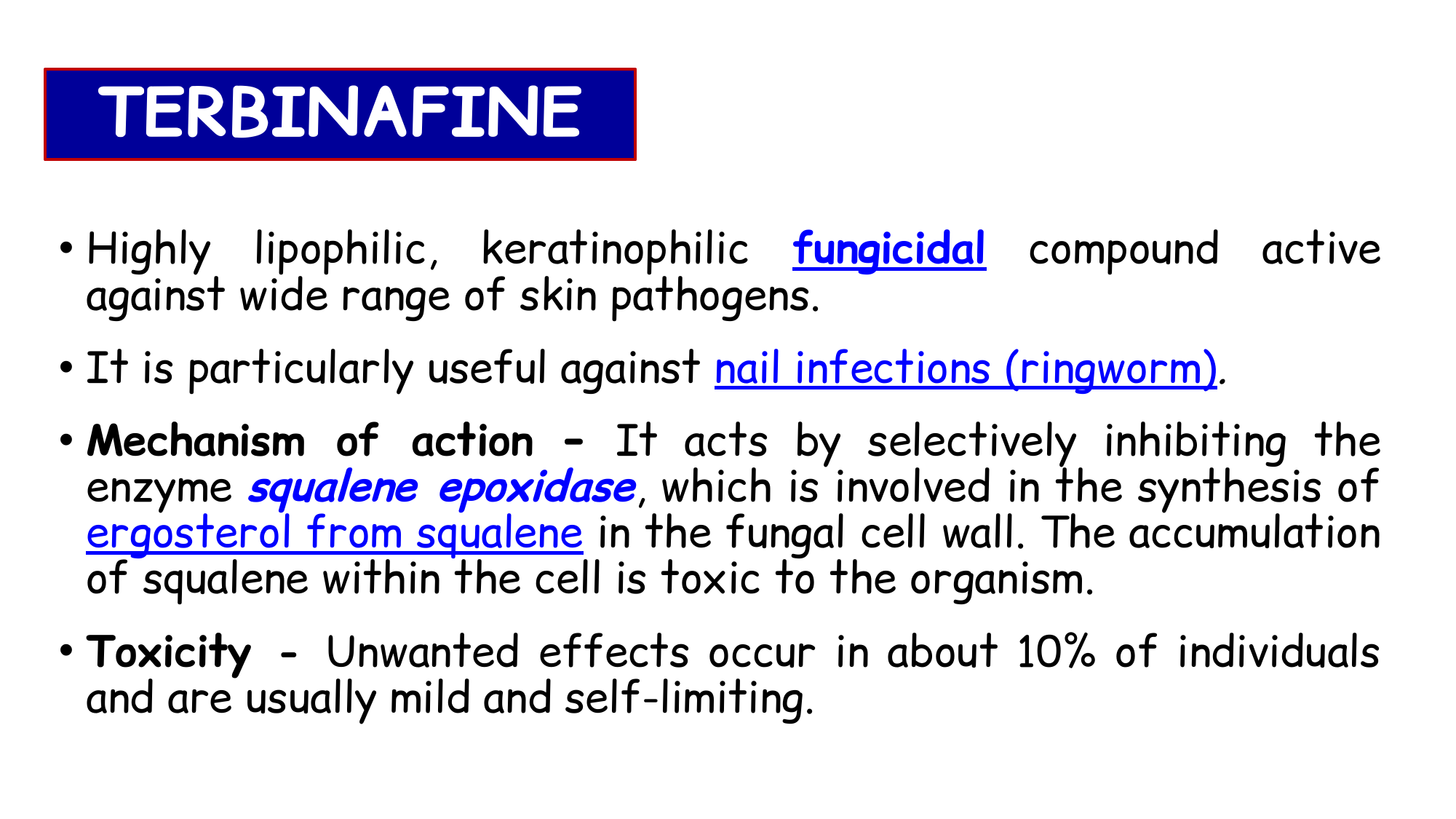

# TERBINAFINE
Highly lipophilic, keratinophilic fungicidal compound active against wide range of skin pathogens.
It is particularly useful against nail infections (ringworm).
Mechanism of action – It acts by selectively inhibiting the enzyme squalene epoxidase, which is involved in the synthesis of ergosterol from squalene in the fungal cell wall. The accumulation of squalene within the cell is toxic to the organism.
Toxicity - Unwanted effects occur in about 10% of individuals and are usually mild and self-limiting.